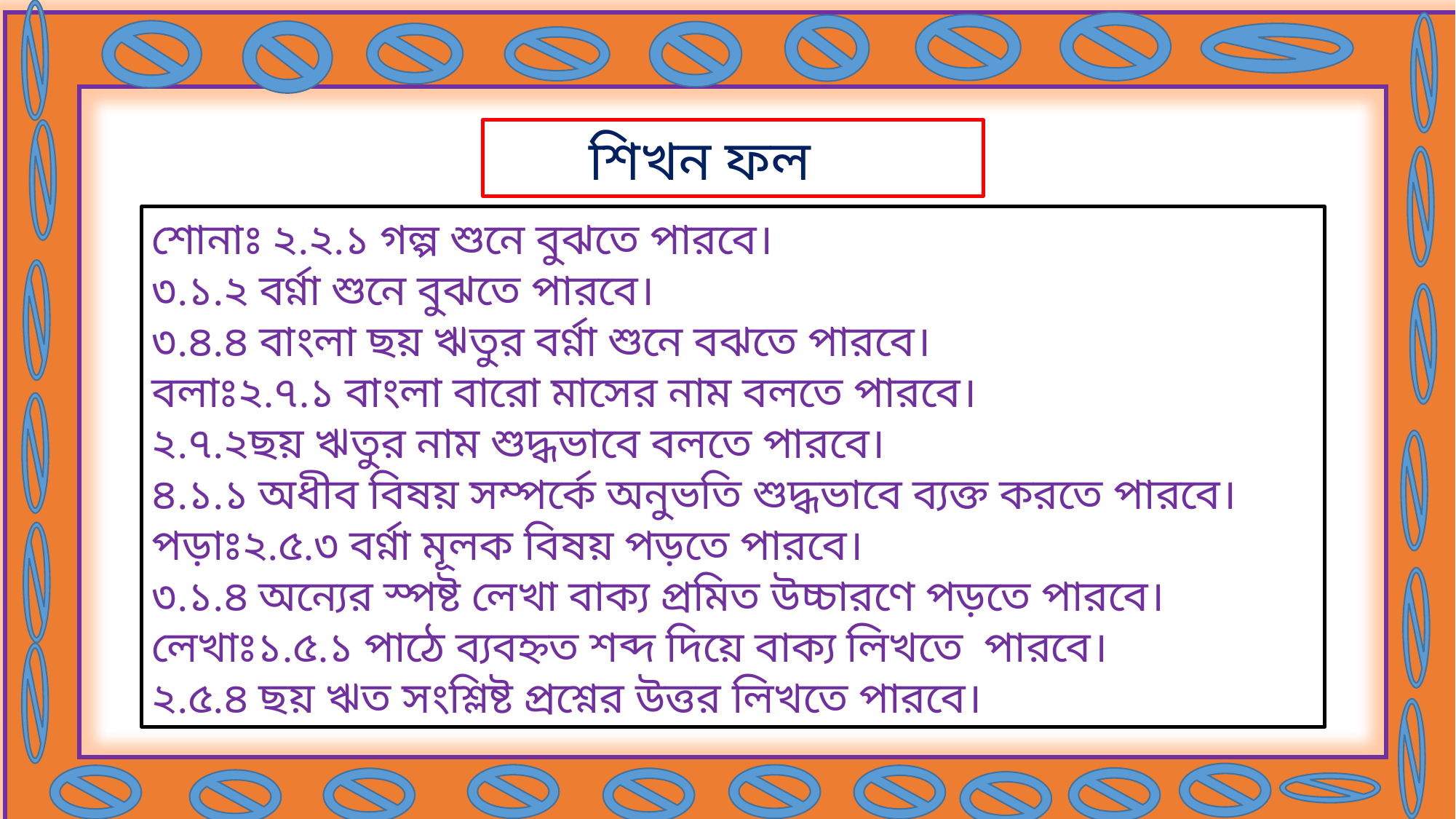

শিখন ফল

শোনাঃ ২.২.১ গল্প শুনে বুঝতে পারবে।
৩.১.২ বর্ণ্না শুনে বুঝতে পারবে।
৩.৪.৪ বাংলা ছয় ঋতুর বর্ণ্না শুনে বঝতে পারবে।
বলাঃ২.৭.১ বাংলা বারো মাসের নাম বলতে পারবে।
২.৭.২ছয় ঋতুর নাম শুদ্ধভাবে বলতে পারবে।
৪.১.১ অধীব বিষয় সম্পর্কে অনুভতি শুদ্ধভাবে ব্যক্ত করতে পারবে।
পড়াঃ২.৫.৩ বর্ণ্না মূলক বিষয় পড়তে পারবে।
৩.১.৪ অন্যের স্পষ্ট লেখা বাক্য প্রমিত উচ্চারণে পড়তে পারবে।
লেখাঃ১.৫.১ পাঠে ব্যবহ্নত শব্দ দিয়ে বাক্য লিখতে  পারবে।
২.৫.৪ ছয় ঋত সংশ্লিষ্ট প্রশ্নের উত্তর লিখতে পারবে।